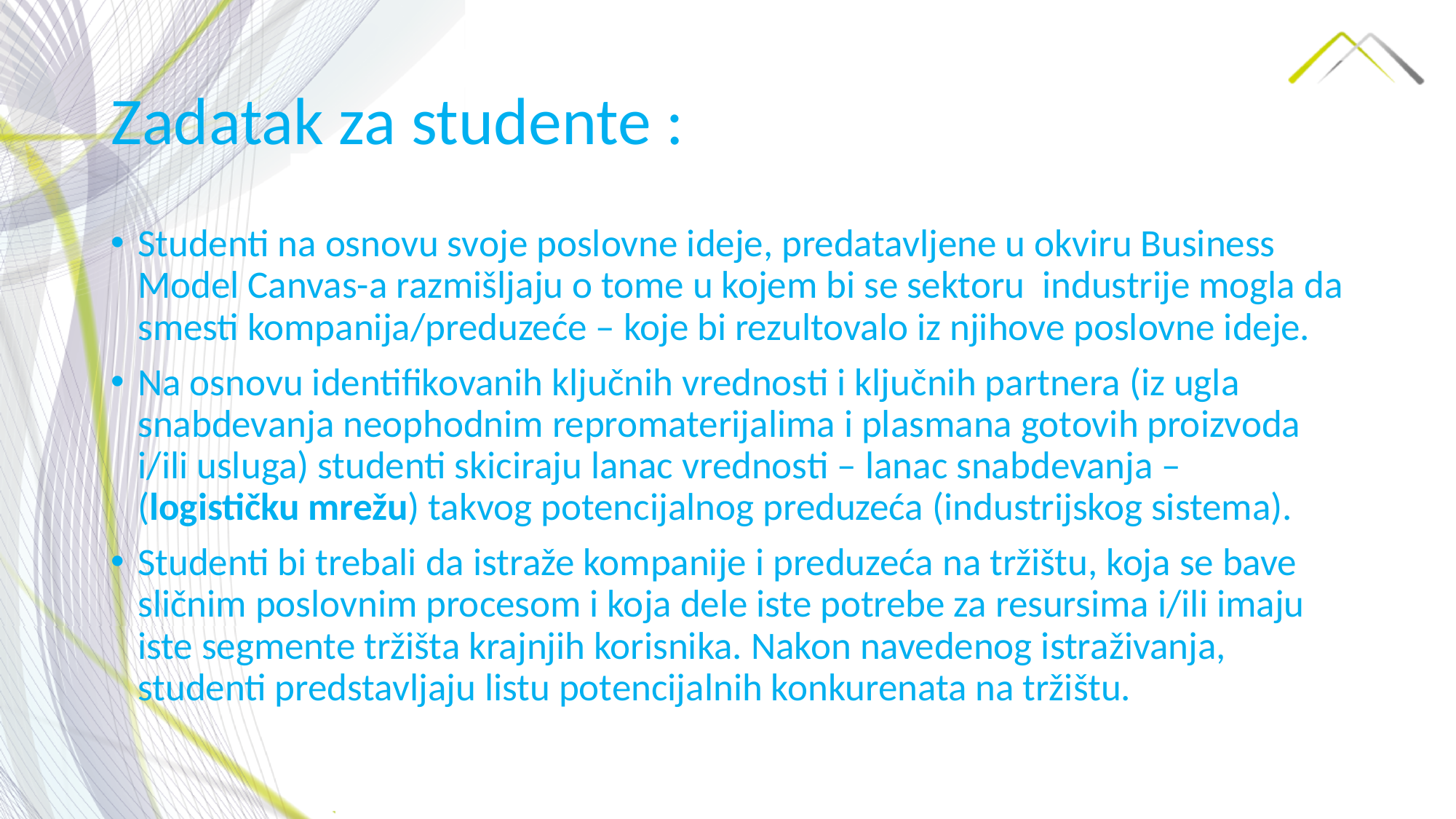

# Zadatak za studente :
Studenti na osnovu svoje poslovne ideje, predatavljene u okviru Business Model Canvas-a razmišljaju o tome u kojem bi se sektoru  industrije mogla da smesti kompanija/preduzeće – koje bi rezultovalo iz njihove poslovne ideje.
Na osnovu identifikovanih ključnih vrednosti i ključnih partnera (iz ugla snabdevanja neophodnim repromaterijalima i plasmana gotovih proizvoda i/ili usluga) studenti skiciraju lanac vrednosti – lanac snabdevanja – (logističku mrežu) takvog potencijalnog preduzeća (industrijskog sistema).
Studenti bi trebali da istraže kompanije i preduzeća na tržištu, koja se bave sličnim poslovnim procesom i koja dele iste potrebe za resursima i/ili imaju iste segmente tržišta krajnjih korisnika. Nakon navedenog istraživanja, studenti predstavljaju listu potencijalnih konkurenata na tržištu.